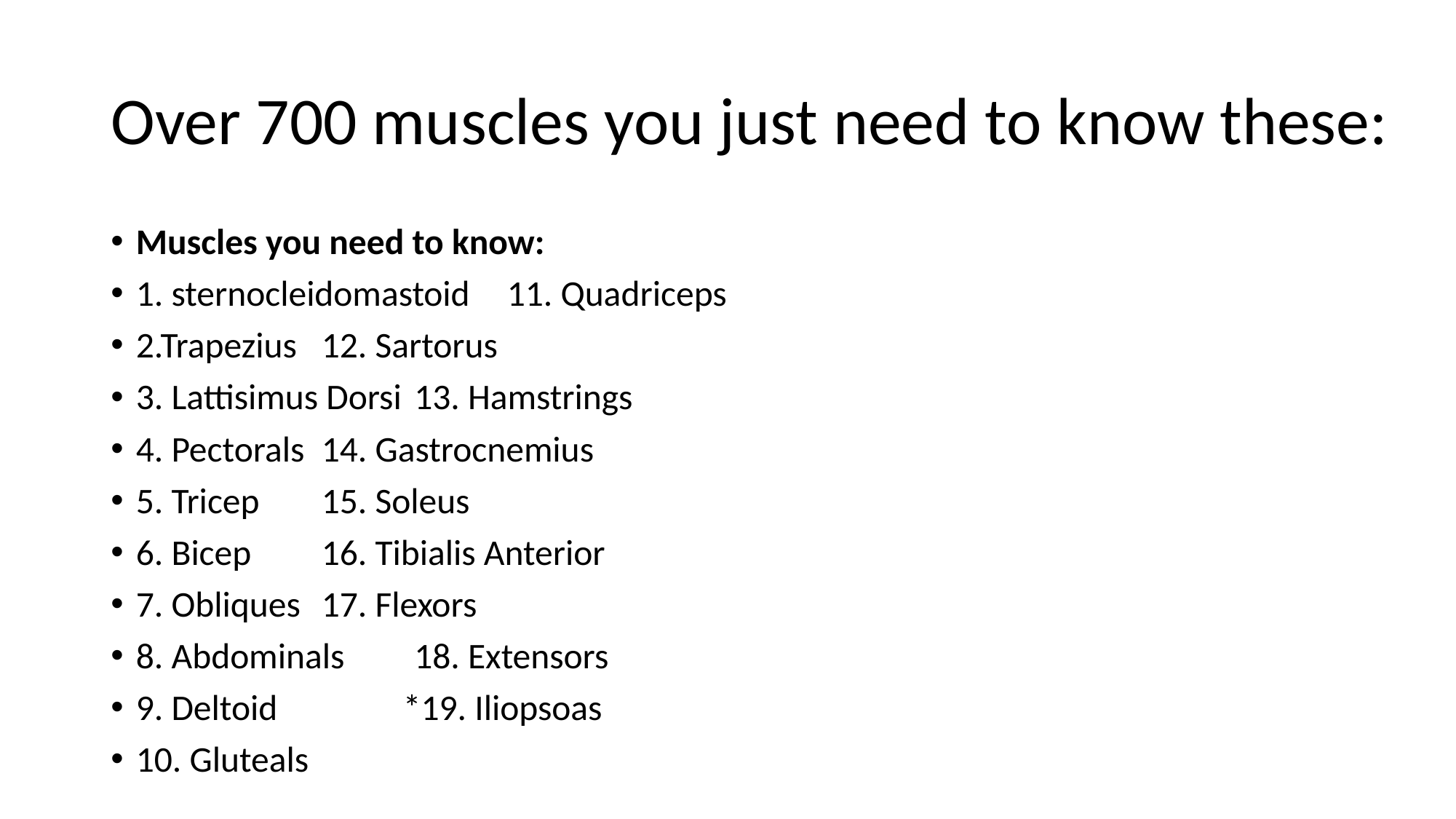

# Over 700 muscles you just need to know these:
Muscles you need to know:
1. sternocleidomastoid					11. Quadriceps
2.Trapezius							12. Sartorus
3. Lattisimus Dorsi						13. Hamstrings
4. Pectorals							14. Gastrocnemius
5. Tricep							15. Soleus
6. Bicep							16. Tibialis Anterior
7. Obliques							17. Flexors
8. Abdominals						18. Extensors
9. Deltoid						          *19. Iliopsoas
10. Gluteals